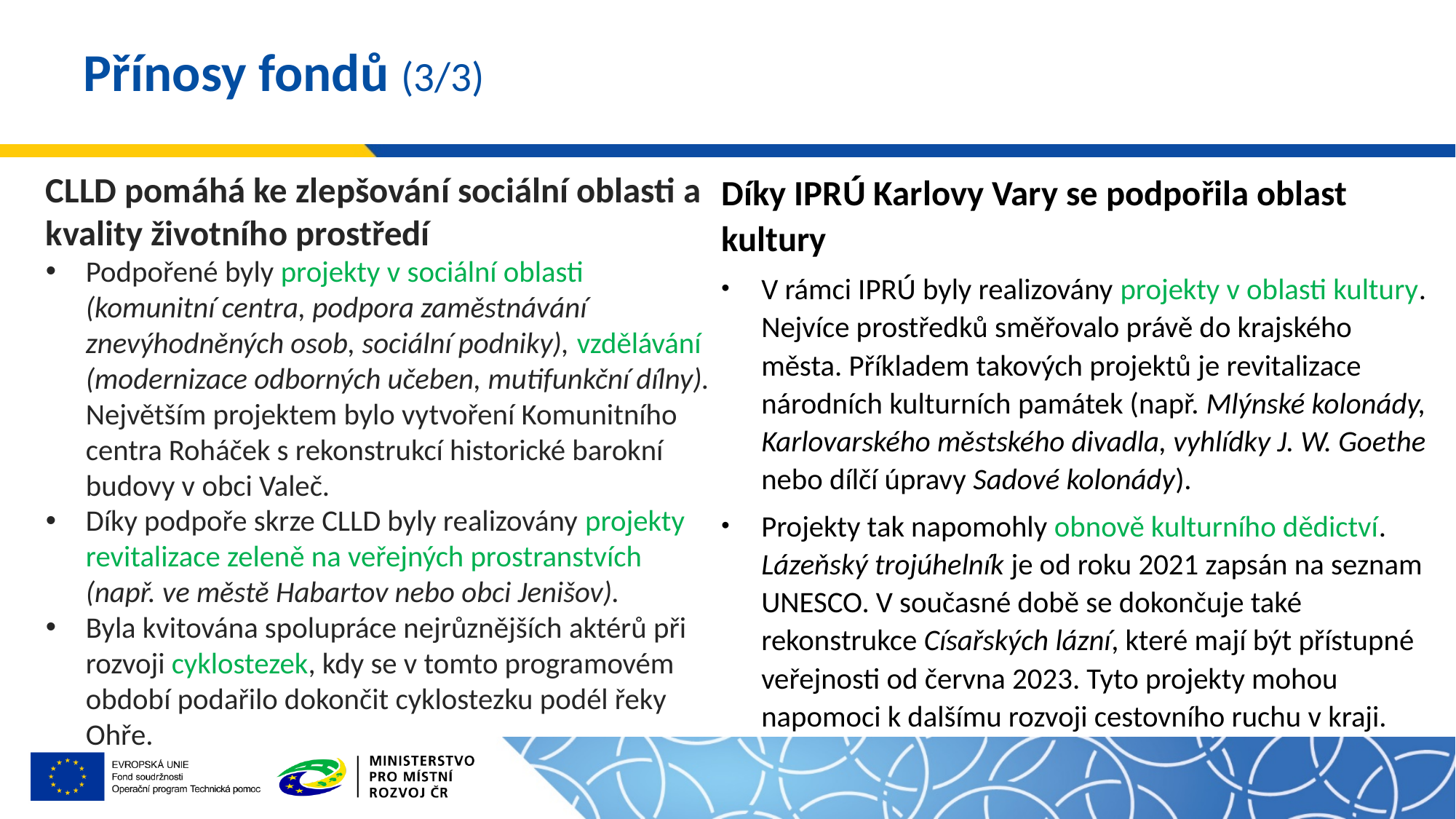

# Přínosy fondů (3/3)
Díky IPRÚ Karlovy Vary se podpořila oblast kultury
V rámci IPRÚ byly realizovány projekty v oblasti kultury. Nejvíce prostředků směřovalo právě do krajského města. Příkladem takových projektů je revitalizace národních kulturních památek (např. Mlýnské kolonády, Karlovarského městského divadla, vyhlídky J. W. Goethe nebo dílčí úpravy Sadové kolonády).
Projekty tak napomohly obnově kulturního dědictví. Lázeňský trojúhelník je od roku 2021 zapsán na seznam UNESCO. V současné době se dokončuje také rekonstrukce Císařských lázní, které mají být přístupné veřejnosti od června 2023. Tyto projekty mohou napomoci k dalšímu rozvoji cestovního ruchu v kraji.
CLLD pomáhá ke zlepšování sociální oblasti a kvality životního prostředí
Podpořené byly projekty v sociální oblasti (komunitní centra, podpora zaměstnávání znevýhodněných osob, sociální podniky), vzdělávání (modernizace odborných učeben, mutifunkční dílny). Největším projektem bylo vytvoření Komunitního centra Roháček s rekonstrukcí historické barokní budovy v obci Valeč.
Díky podpoře skrze CLLD byly realizovány projekty revitalizace zeleně na veřejných prostranstvích (např. ve městě Habartov nebo obci Jenišov).
Byla kvitována spolupráce nejrůznějších aktérů při rozvoji cyklostezek, kdy se v tomto programovém období podařilo dokončit cyklostezku podél řeky Ohře.